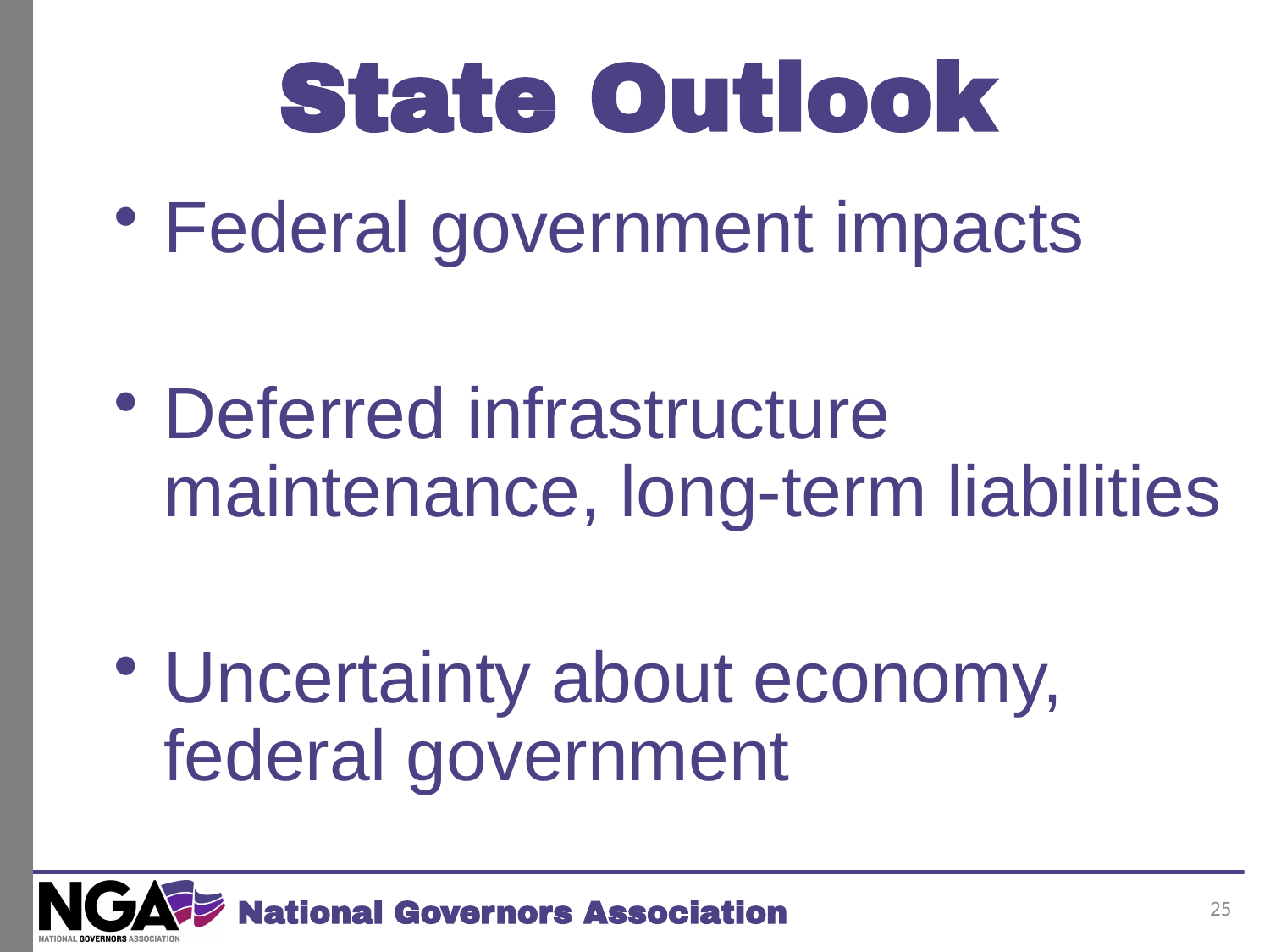

State Outlook
Federal government impacts

Deferred infrastructure maintenance, long-term liabilities

Uncertainty about economy, federal government

25